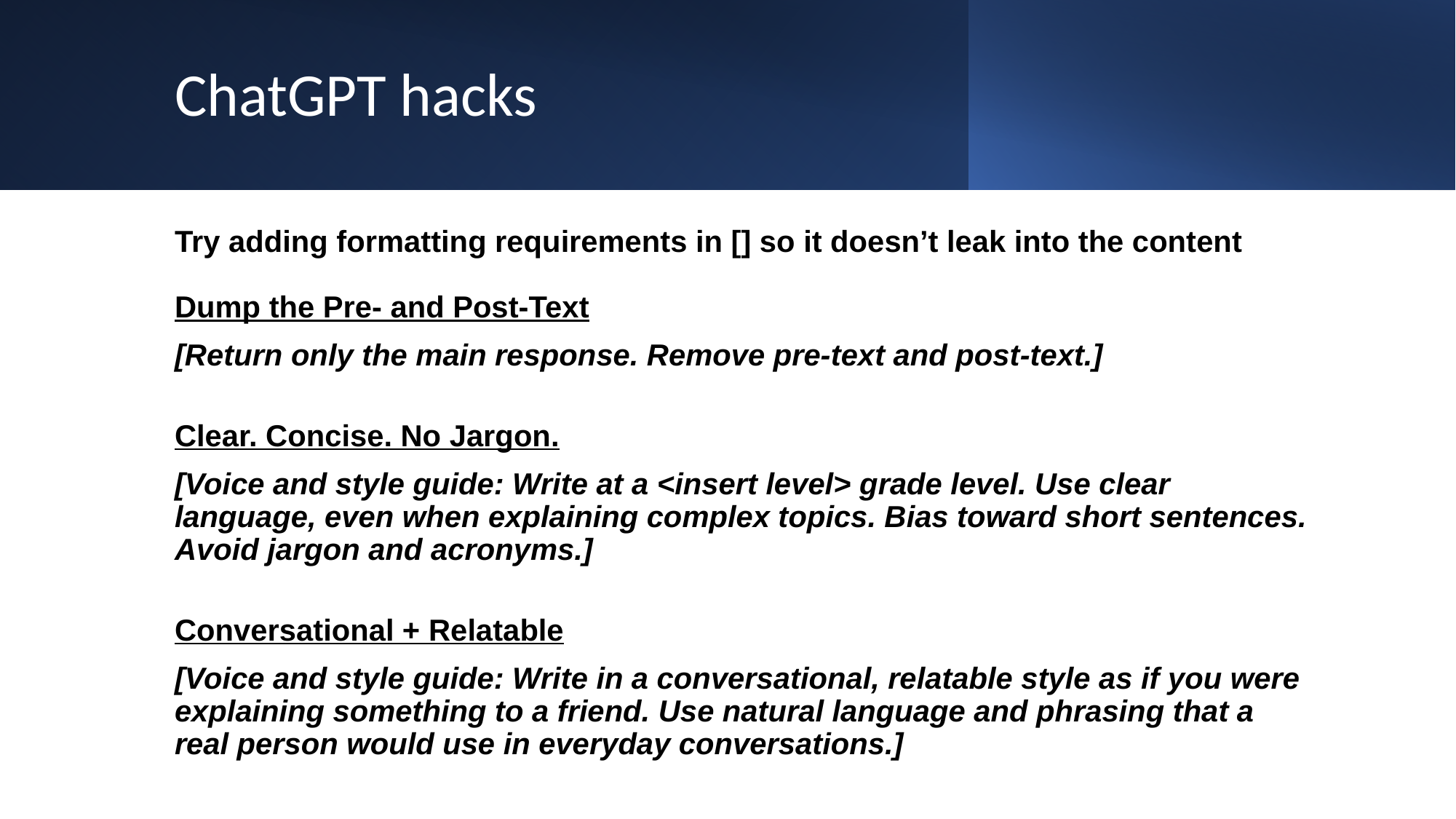

# ChatGPT hacks
Try adding formatting requirements in [] so it doesn’t leak into the content
Dump the Pre- and Post-Text
[Return only the main response. Remove pre-text and post-text.]
Clear. Concise. No Jargon.
[Voice and style guide: Write at a <insert level> grade level. Use clear language, even when explaining complex topics. Bias toward short sentences. Avoid jargon and acronyms.]
Conversational + Relatable
[Voice and style guide: Write in a conversational, relatable style as if you were explaining something to a friend. Use natural language and phrasing that a real person would use in everyday conversations.]